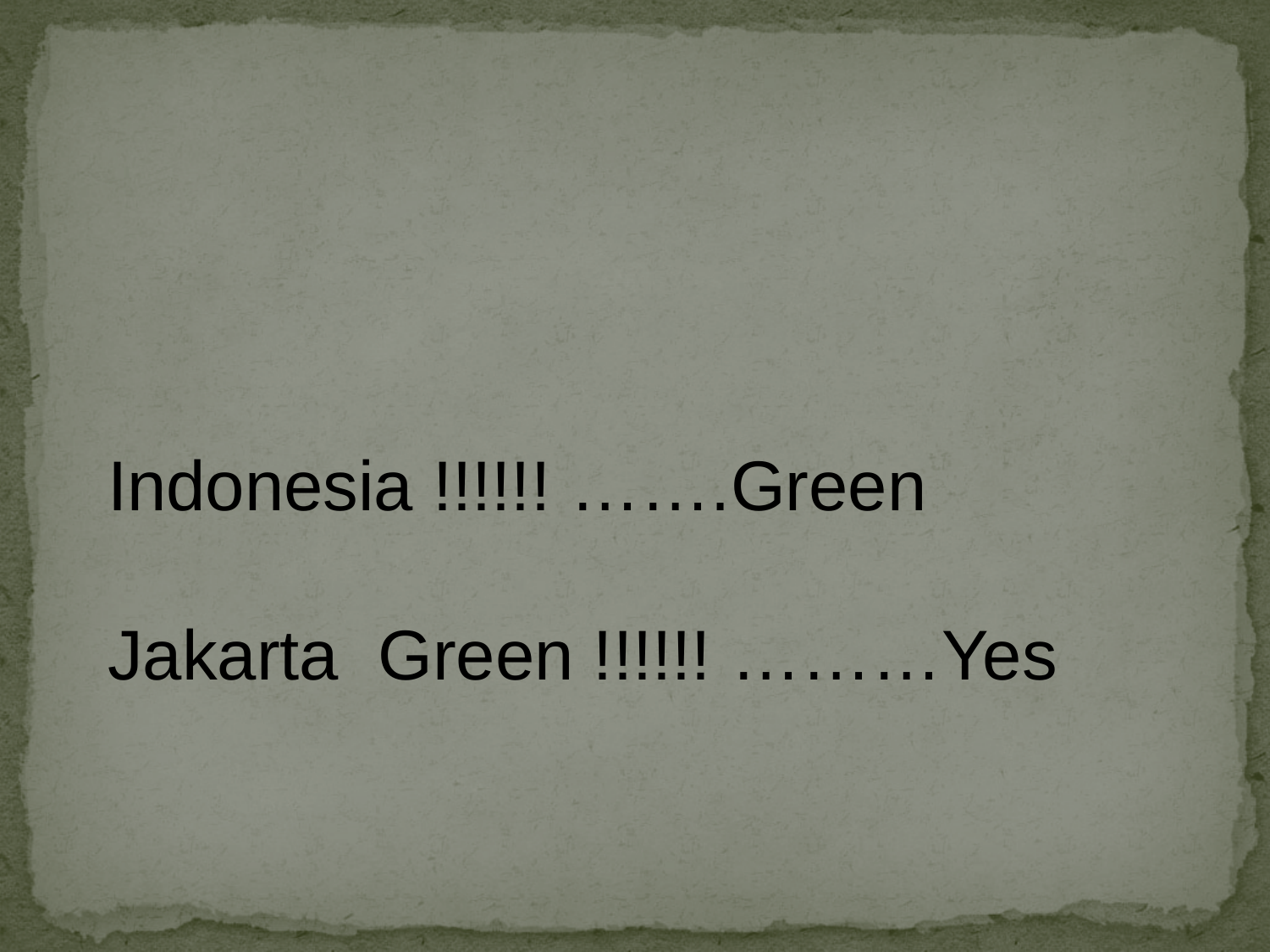

Indonesia !!!!!! …….Green

Jakarta  Green !!!!!! ………Yes